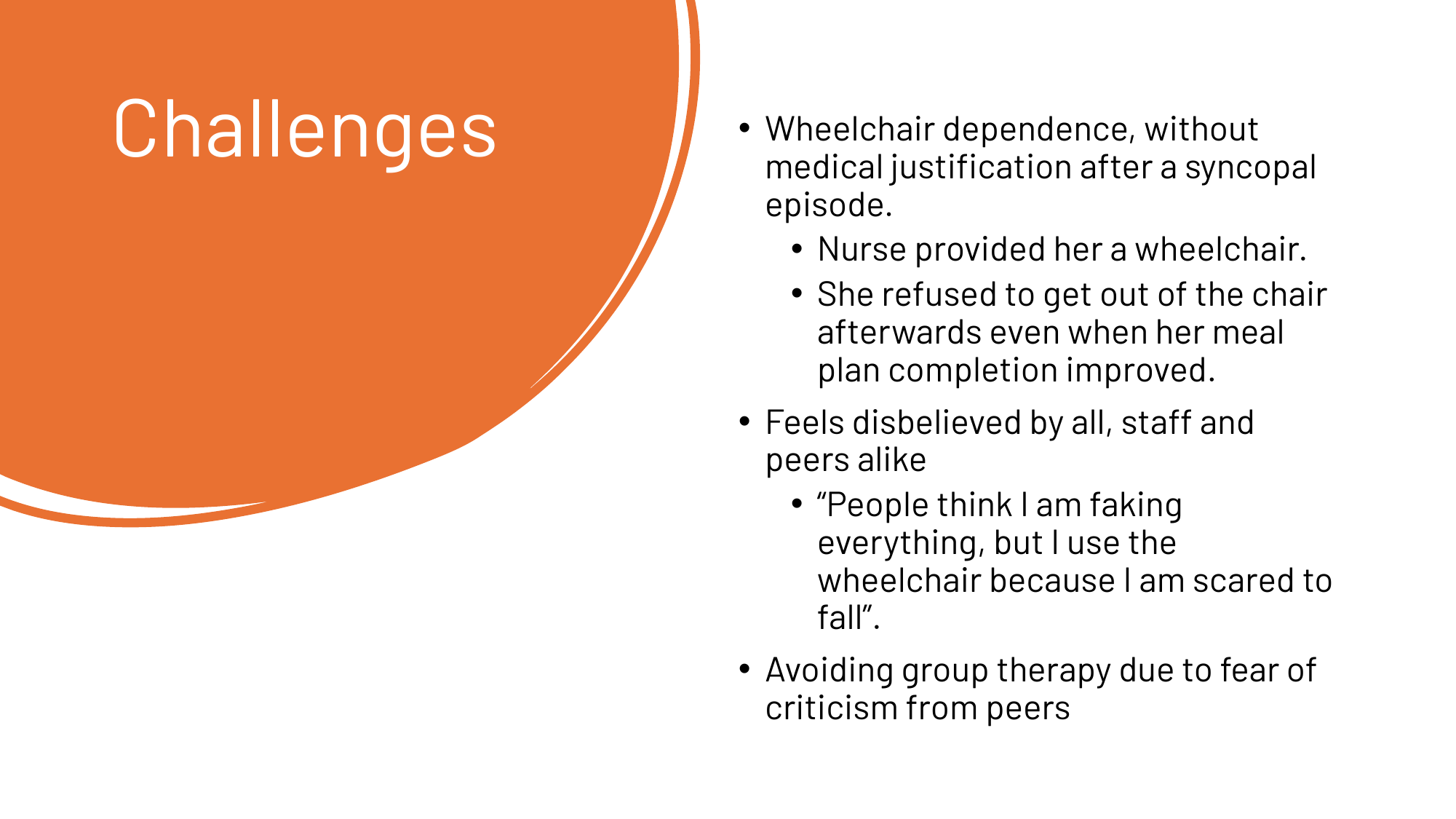

# Challenges
Wheelchair dependence, without medical justification after a syncopal episode.
Nurse provided her a wheelchair.
She refused to get out of the chair afterwards even when her meal plan completion improved.
Feels disbelieved by all, staff and peers alike
“People think I am faking everything, but I use the wheelchair because I am scared to fall”.
Avoiding group therapy due to fear of criticism from peers